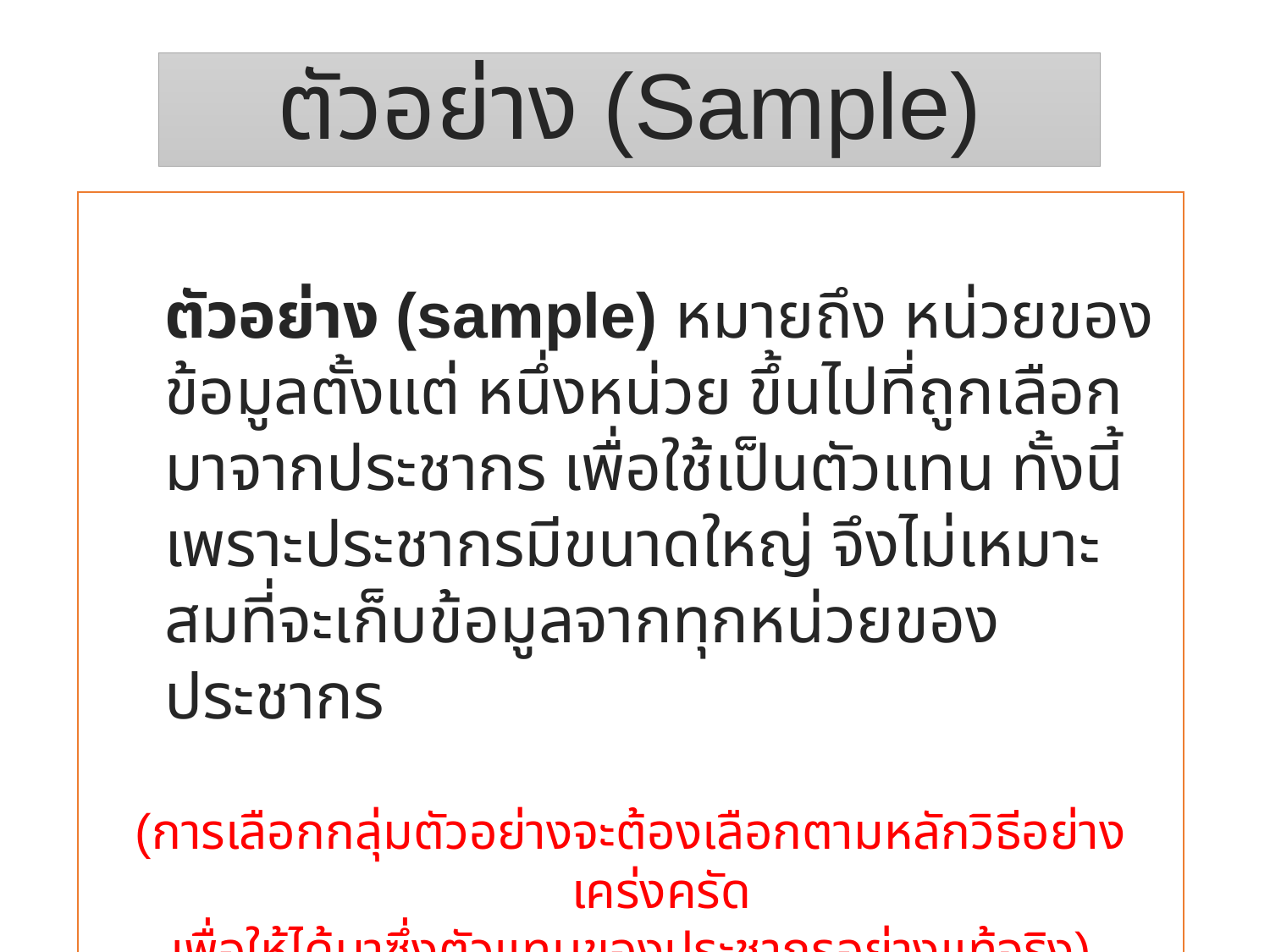

# ตัวอย่าง (Sample)

	ตัวอย่าง (sample) หมายถึง หน่วยของข้อมูลตั้งแต่ หนึ่งหน่วย ขึ้นไปที่ถูกเลือกมาจากประชากร เพื่อใช้เป็นตัวแทน ทั้งนี้เพราะประชากรมีขนาดใหญ่ จึงไม่เหมาะสมที่จะเก็บข้อมูลจากทุกหน่วยของประชากร

(การเลือกกลุ่มตัวอย่างจะต้องเลือกตามหลักวิธีอย่างเคร่งครัด
เพื่อให้ได้มาซึ่งตัวแทนของประชากรอย่างแท้จริง)